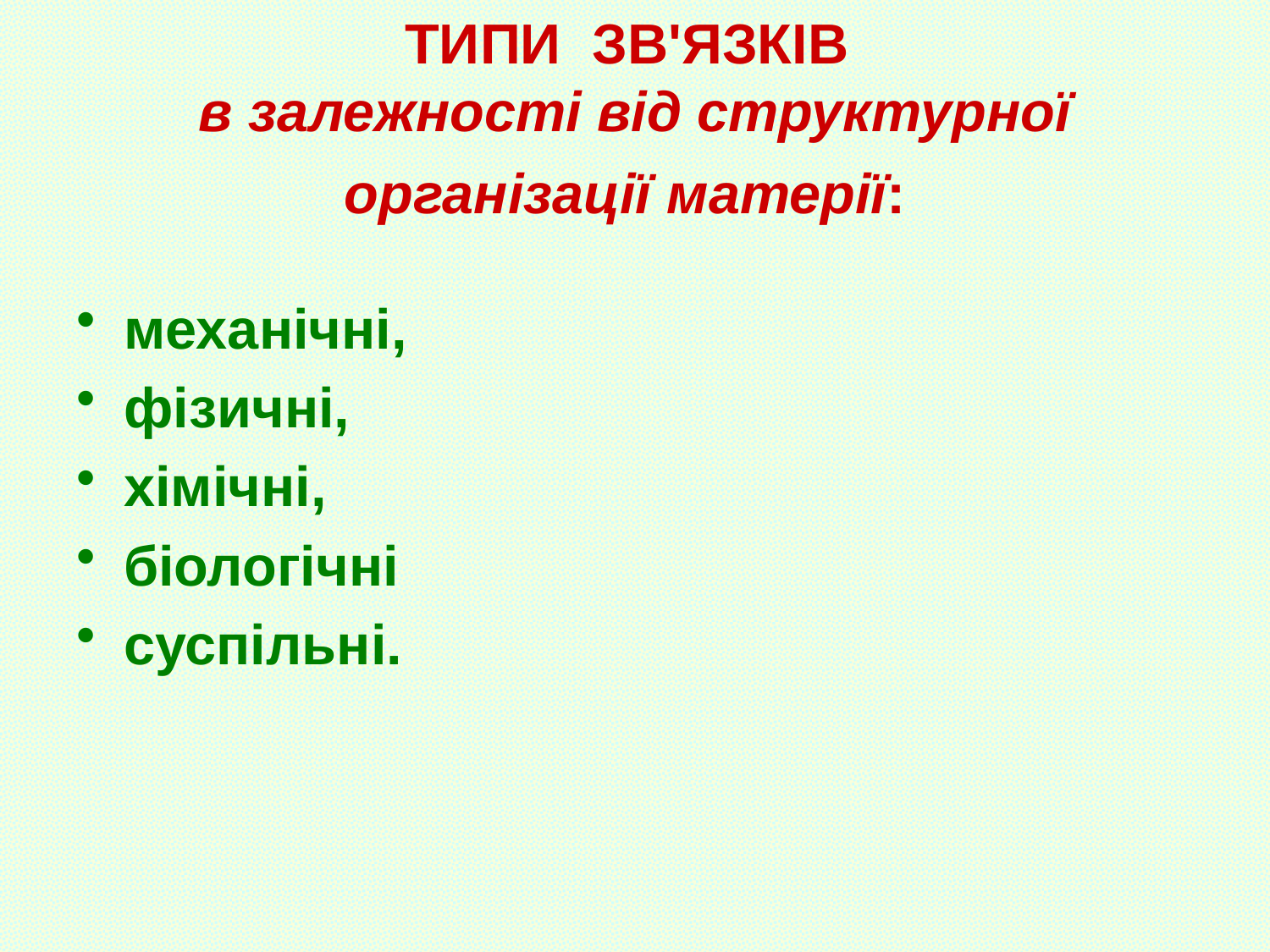

# ТИПИ  ЗВ'ЯЗКІВ в залежності від структурної організації матерії:
механічні,
фізичні,
хімічні,
біологічні
суспільні.